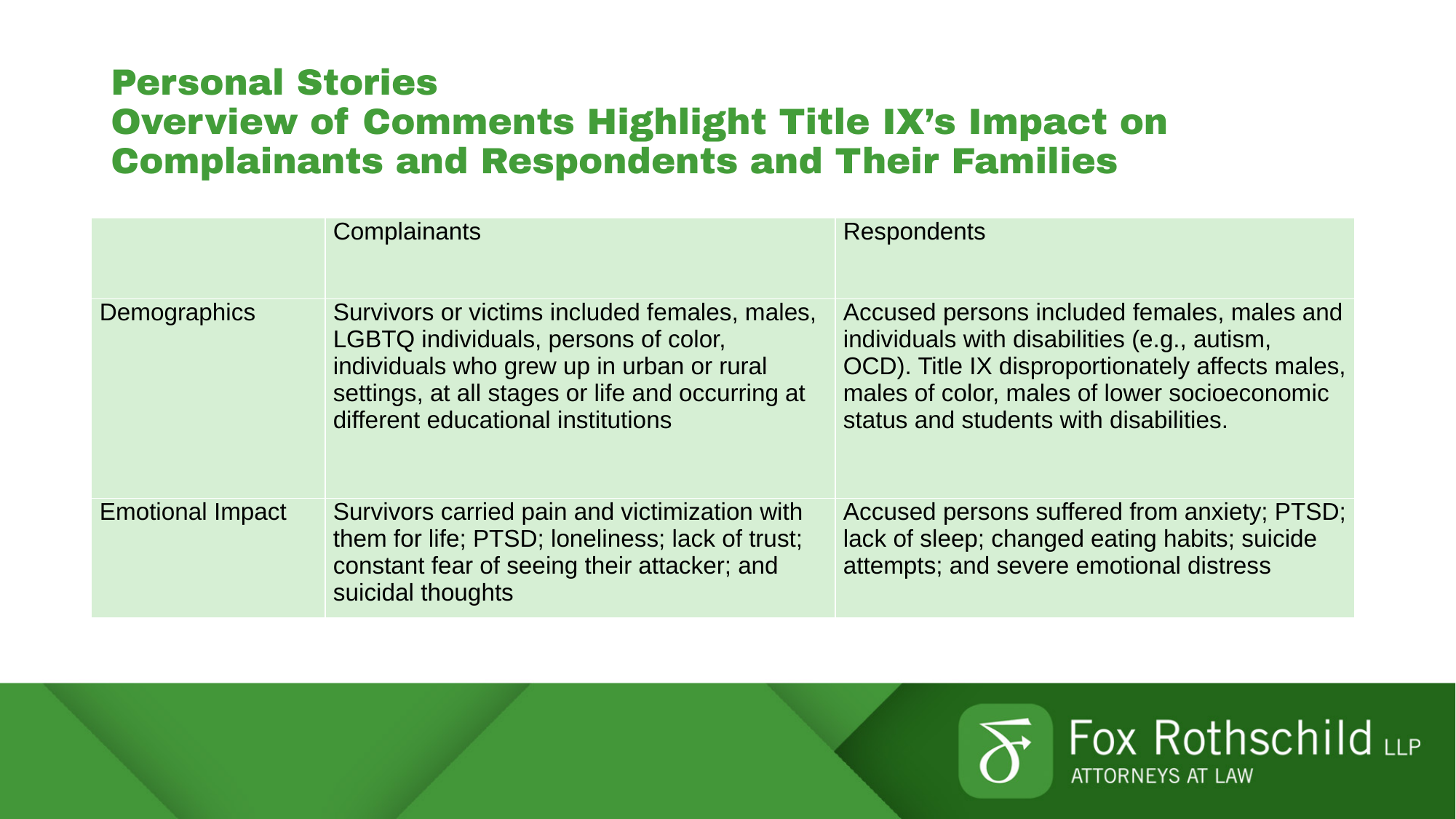

# Personal Stories Overview of Comments Highlight Title IX’s Impact on Complainants and Respondents and Their Families
|  | Complainants | Respondents |
| --- | --- | --- |
| Demographics | Survivors or victims included females, males, LGBTQ individuals, persons of color, individuals who grew up in urban or rural settings, at all stages or life and occurring at different educational institutions | Accused persons included females, males and individuals with disabilities (e.g., autism, OCD). Title IX disproportionately affects males, males of color, males of lower socioeconomic status and students with disabilities. |
| Emotional Impact | Survivors carried pain and victimization with them for life; PTSD; loneliness; lack of trust; constant fear of seeing their attacker; and suicidal thoughts | Accused persons suffered from anxiety; PTSD; lack of sleep; changed eating habits; suicide attempts; and severe emotional distress |